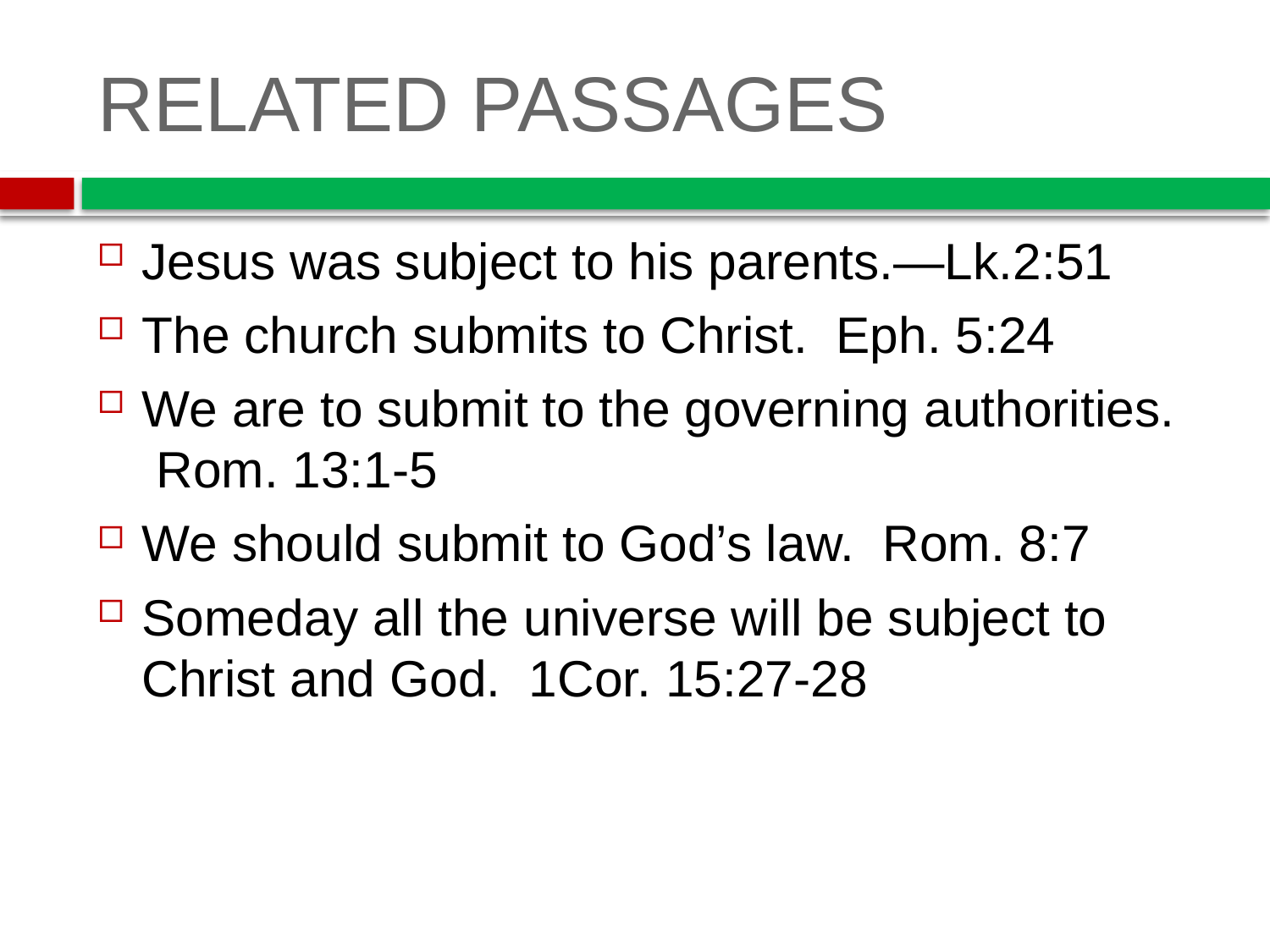

# RELATED PASSAGES
Jesus was subject to his parents.—Lk.2:51
The church submits to Christ.  Eph. 5:24
We are to submit to the governing authorities.    Rom. 13:1-5
We should submit to God’s law.  Rom. 8:7
Someday all the universe will be subject to Christ and God.  1Cor. 15:27-28